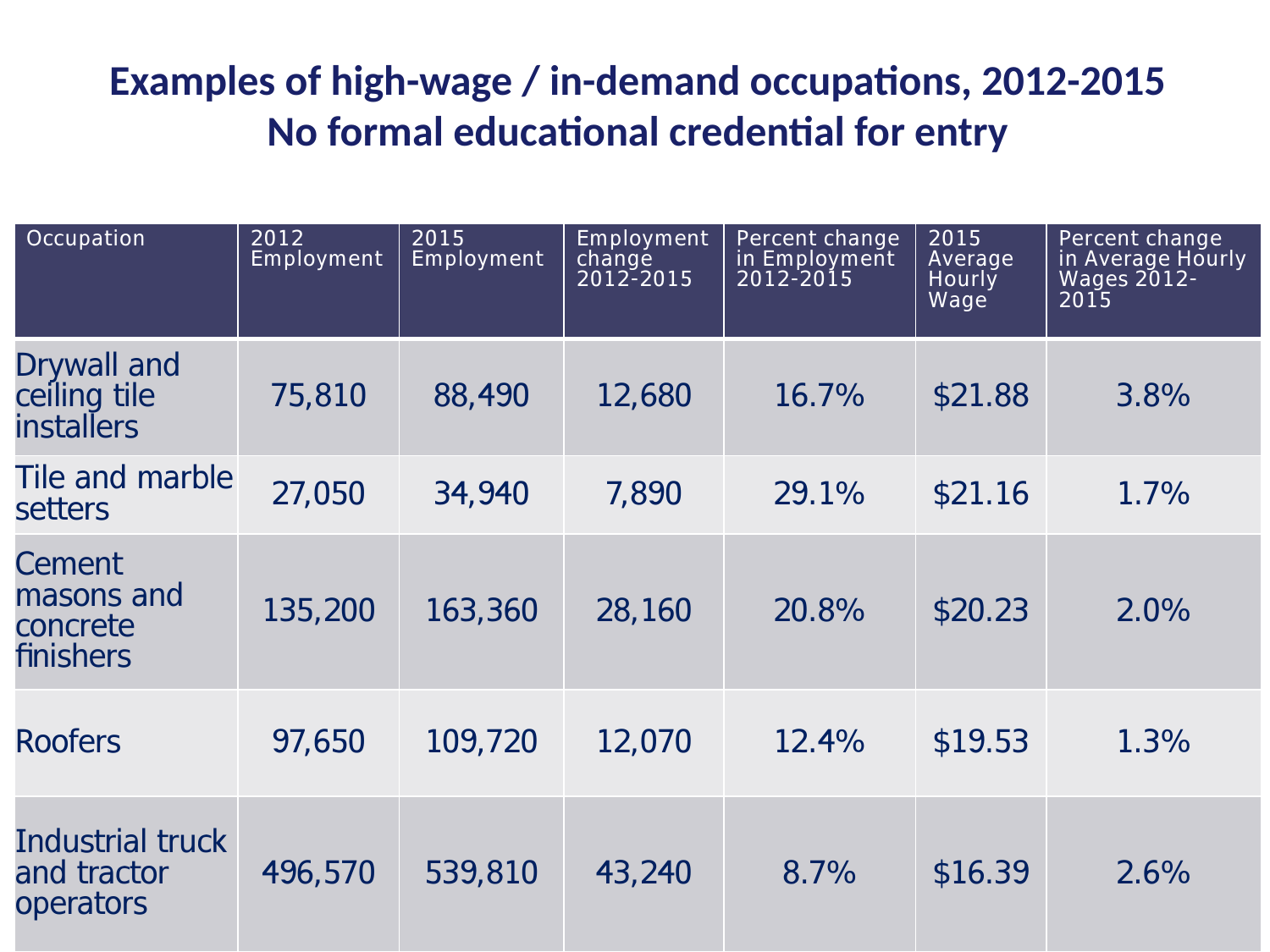

# Examples of high-wage / in-demand occupations, 2012-2015 No formal educational credential for entry
| Occupation | 2012 Employment | 2015 Employment | Employment change 2012-2015 | Percent change in Employment 2012-2015 | 2015 Average Hourly Wage | Percent change in Average Hourly Wages 2012-2015 |
| --- | --- | --- | --- | --- | --- | --- |
| Drywall and ceiling tile installers | 75,810 | 88,490 | 12,680 | 16.7% | $21.88 | 3.8% |
| Tile and marble setters | 27,050 | 34,940 | 7,890 | 29.1% | $21.16 | 1.7% |
| Cement masons and concrete finishers | 135,200 | 163,360 | 28,160 | 20.8% | $20.23 | 2.0% |
| Roofers | 97,650 | 109,720 | 12,070 | 12.4% | $19.53 | 1.3% |
| Industrial truck and tractor operators | 496,570 | 539,810 | 43,240 | 8.7% | $16.39 | 2.6% |